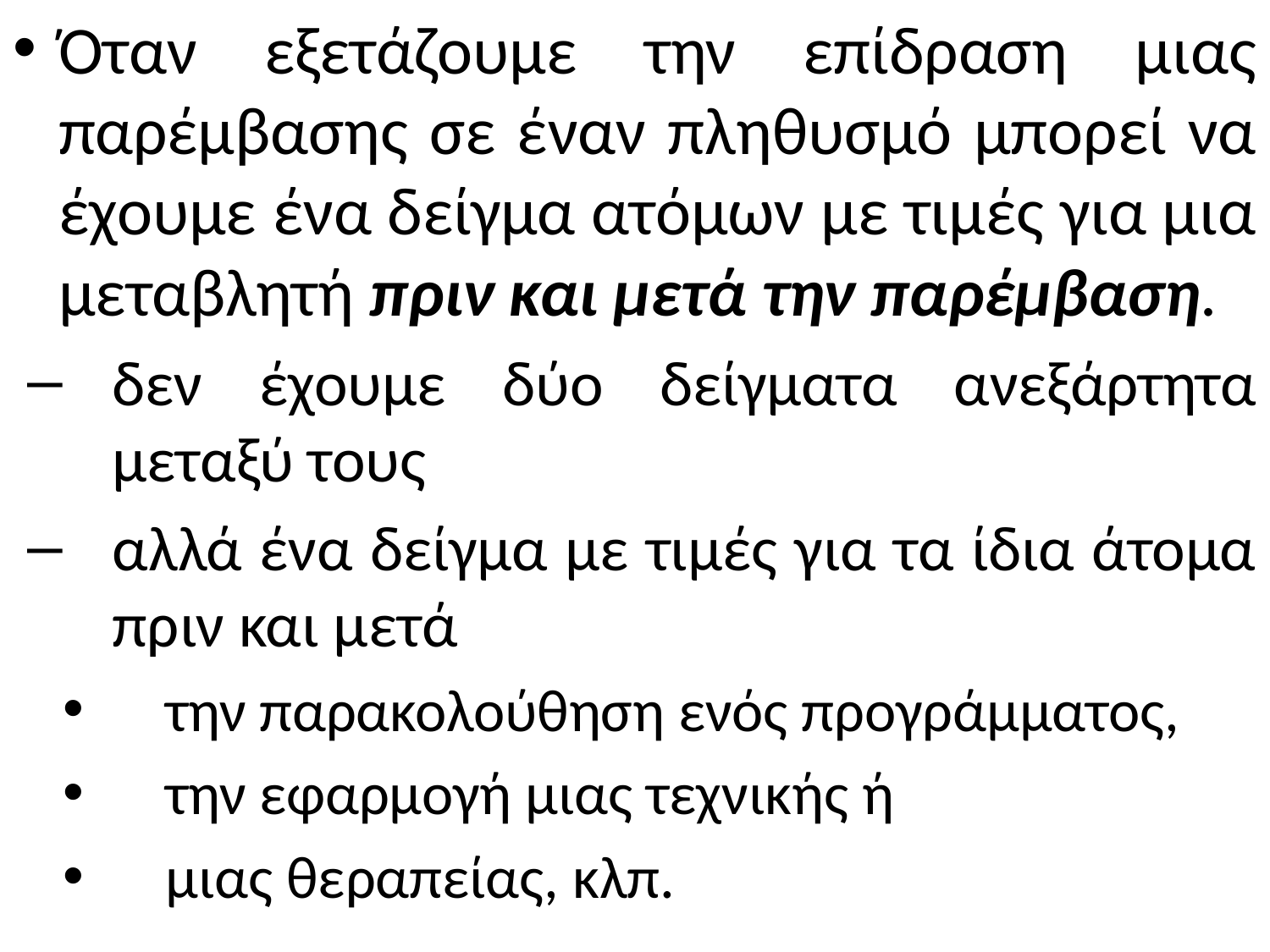

Όταν εξετάζουμε την επίδραση μιας παρέμβασης σε έναν πληθυσμό μπορεί να έχουμε ένα δείγμα ατόμων με τιμές για μια μεταβλητή πριν και μετά την παρέμβαση.
δεν έχουμε δύο δείγματα ανεξάρτητα μεταξύ τους
αλλά ένα δείγμα με τιμές για τα ίδια άτομα πριν και μετά
την παρακολούθηση ενός προγράμματος,
την εφαρμογή μιας τεχνικής ή
μιας θεραπείας, κλπ.